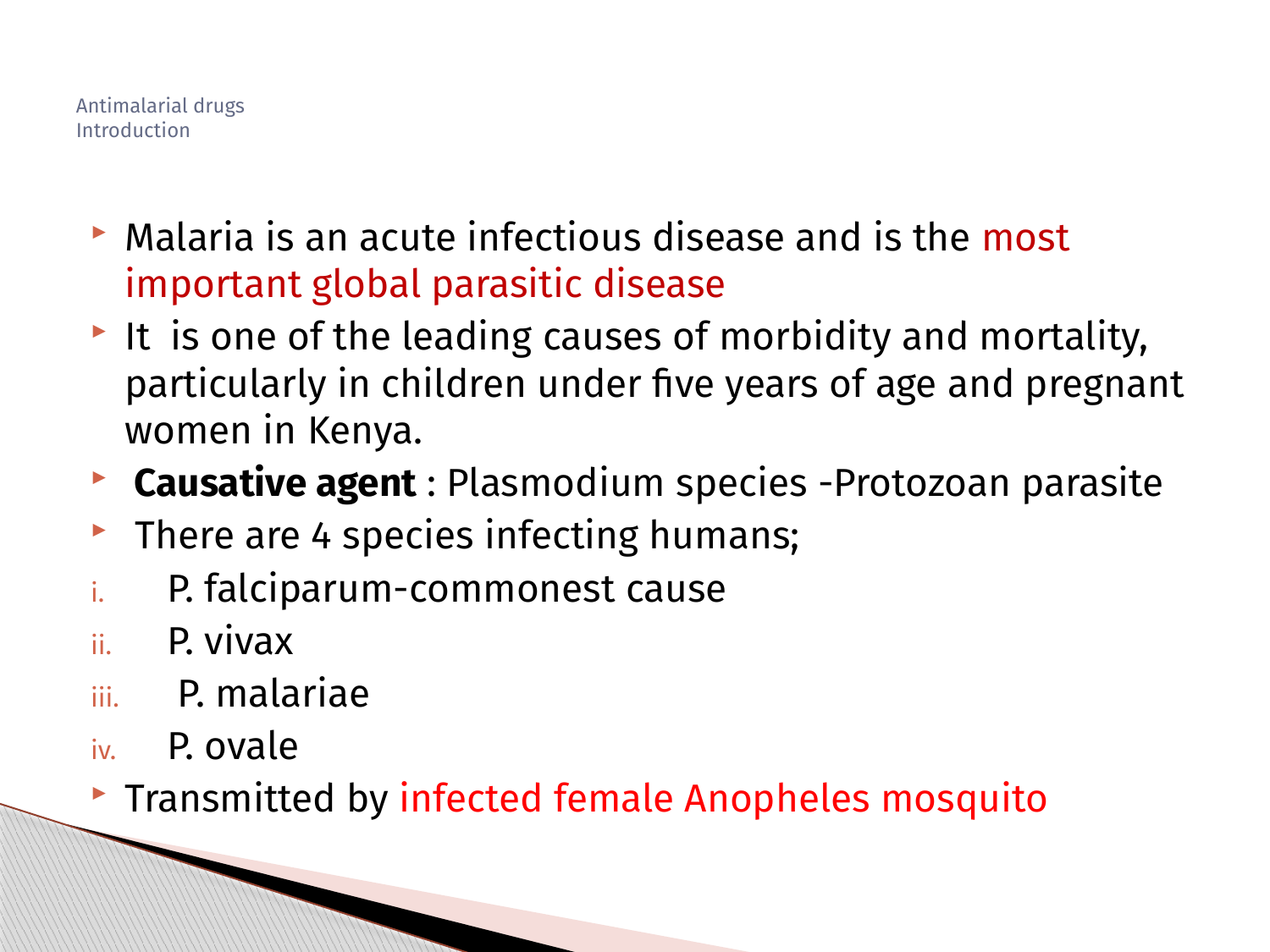

# Antimalarial drugs Introduction
Malaria is an acute infectious disease and is the most important global parasitic disease
It  is one of the leading causes of morbidity and mortality, particularly in children under five years of age and pregnant women in Kenya.
 Causative agent : Plasmodium species -Protozoan parasite
 There are 4 species infecting humans;
P. falciparum-commonest cause
P. vivax
 P. malariae
P. ovale
Transmitted by infected female Anopheles mosquito